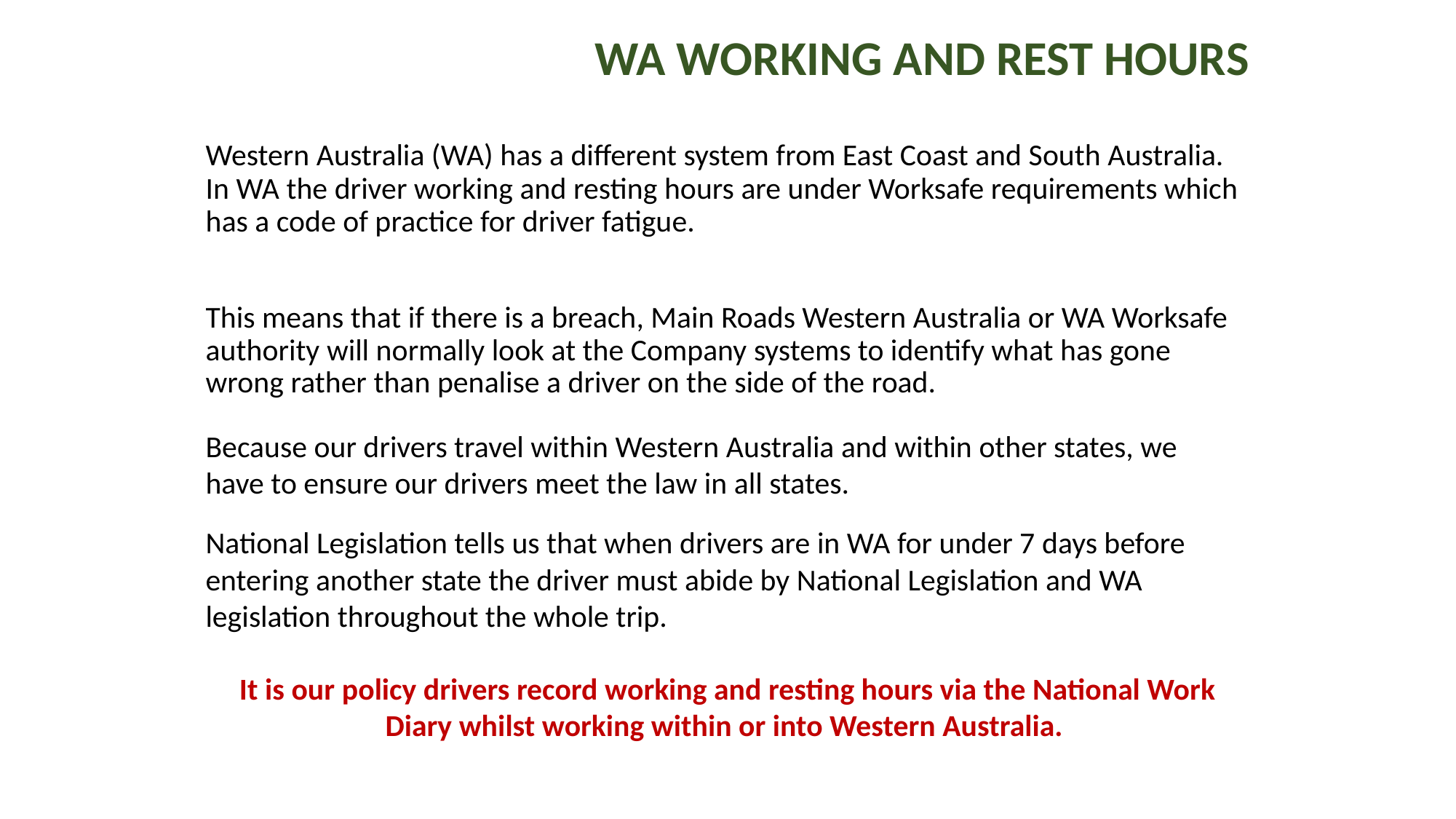

# WA WORKING AND REST HOURS
Western Australia (WA) has a different system from East Coast and South Australia. In WA the driver working and resting hours are under Worksafe requirements which has a code of practice for driver fatigue.

This means that if there is a breach, Main Roads Western Australia or WA Worksafe authority will normally look at the Company systems to identify what has gone wrong rather than penalise a driver on the side of the road.
Because our drivers travel within Western Australia and within other states, we have to ensure our drivers meet the law in all states.
National Legislation tells us that when drivers are in WA for under 7 days before entering another state the driver must abide by National Legislation and WA legislation throughout the whole trip.

It is our policy drivers record working and resting hours via the National Work Diary whilst working within or into Western Australia.